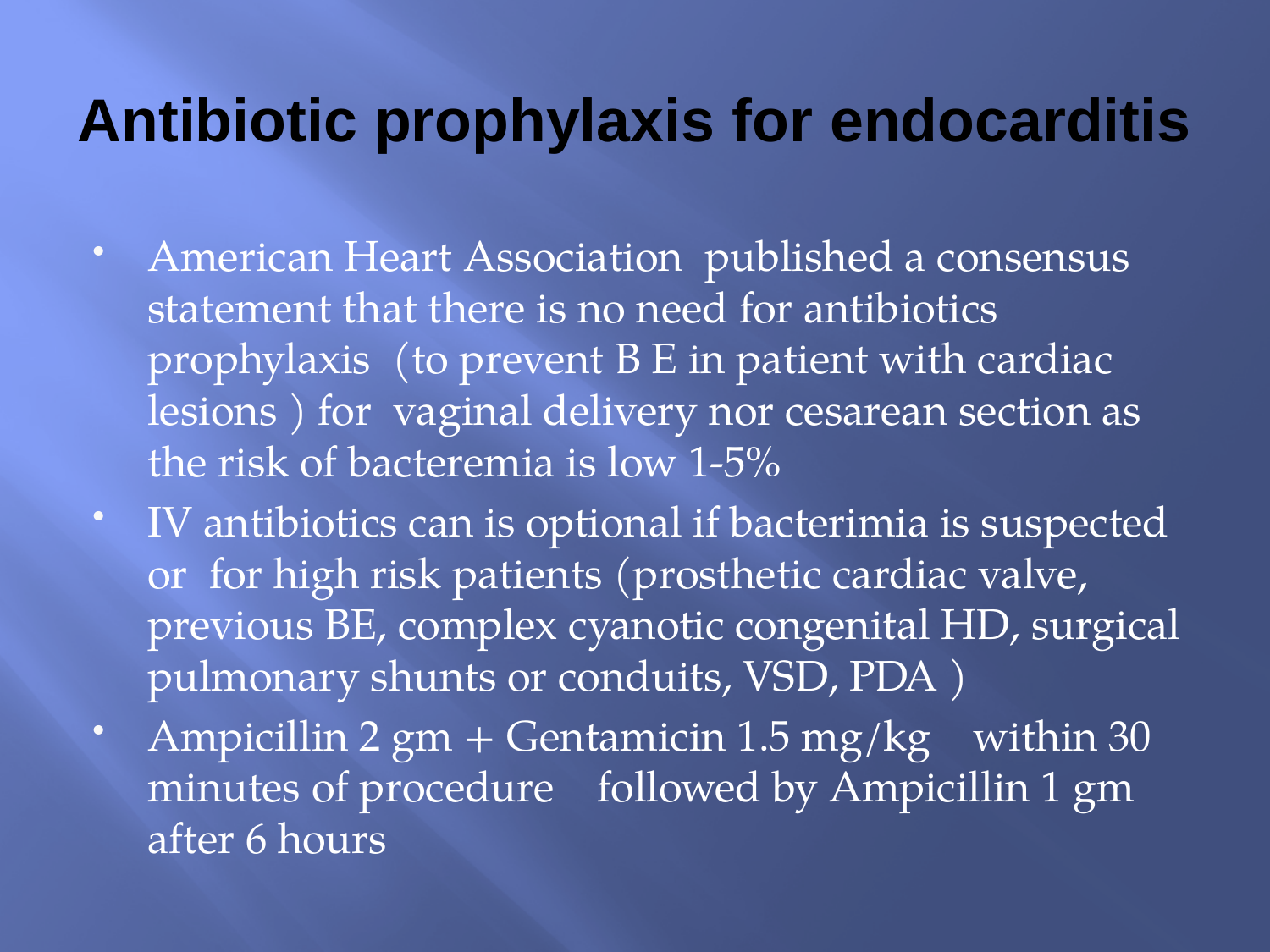

# Antibiotic prophylaxis for endocarditis
American Heart Association  published a consensus statement that there is no need for antibiotics prophylaxis  (to prevent B E in patient with cardiac lesions ) for  vaginal delivery nor cesarean section as the risk of bacteremia is low 1-5%
IV antibiotics can is optional if bacterimia is suspected or  for high risk patients (prosthetic cardiac valve, previous BE, complex cyanotic congenital HD, surgical pulmonary shunts or conduits, VSD, PDA )
Ampicillin 2 gm + Gentamicin 1.5 mg/kg    within 30 minutes of procedure    followed by Ampicillin 1 gm  after 6 hours